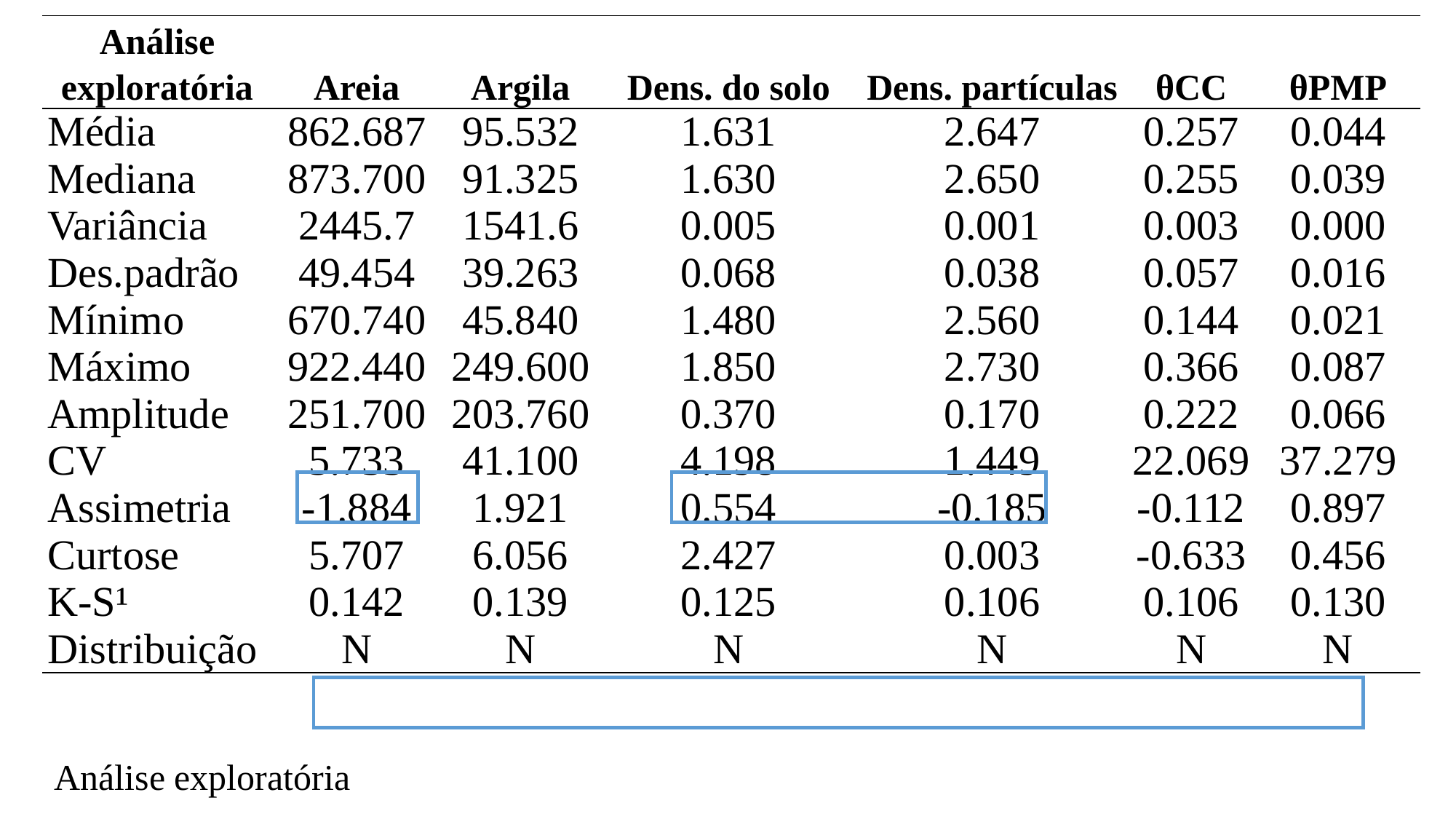

| Análise exploratória | Areia | Argila | Dens. do solo | Dens. partículas | θCC | θPMP |
| --- | --- | --- | --- | --- | --- | --- |
| Média | 862.687 | 95.532 | 1.631 | 2.647 | 0.257 | 0.044 |
| Mediana | 873.700 | 91.325 | 1.630 | 2.650 | 0.255 | 0.039 |
| Variância | 2445.7 | 1541.6 | 0.005 | 0.001 | 0.003 | 0.000 |
| Des.padrão | 49.454 | 39.263 | 0.068 | 0.038 | 0.057 | 0.016 |
| Mínimo | 670.740 | 45.840 | 1.480 | 2.560 | 0.144 | 0.021 |
| Máximo | 922.440 | 249.600 | 1.850 | 2.730 | 0.366 | 0.087 |
| Amplitude | 251.700 | 203.760 | 0.370 | 0.170 | 0.222 | 0.066 |
| CV | 5.733 | 41.100 | 4.198 | 1.449 | 22.069 | 37.279 |
| Assimetria | -1.884 | 1.921 | 0.554 | -0.185 | -0.112 | 0.897 |
| Curtose | 5.707 | 6.056 | 2.427 | 0.003 | -0.633 | 0.456 |
| K-S¹ | 0.142 | 0.139 | 0.125 | 0.106 | 0.106 | 0.130 |
| Distribuição | N | N | N | N | N | N |

Análise exploratória